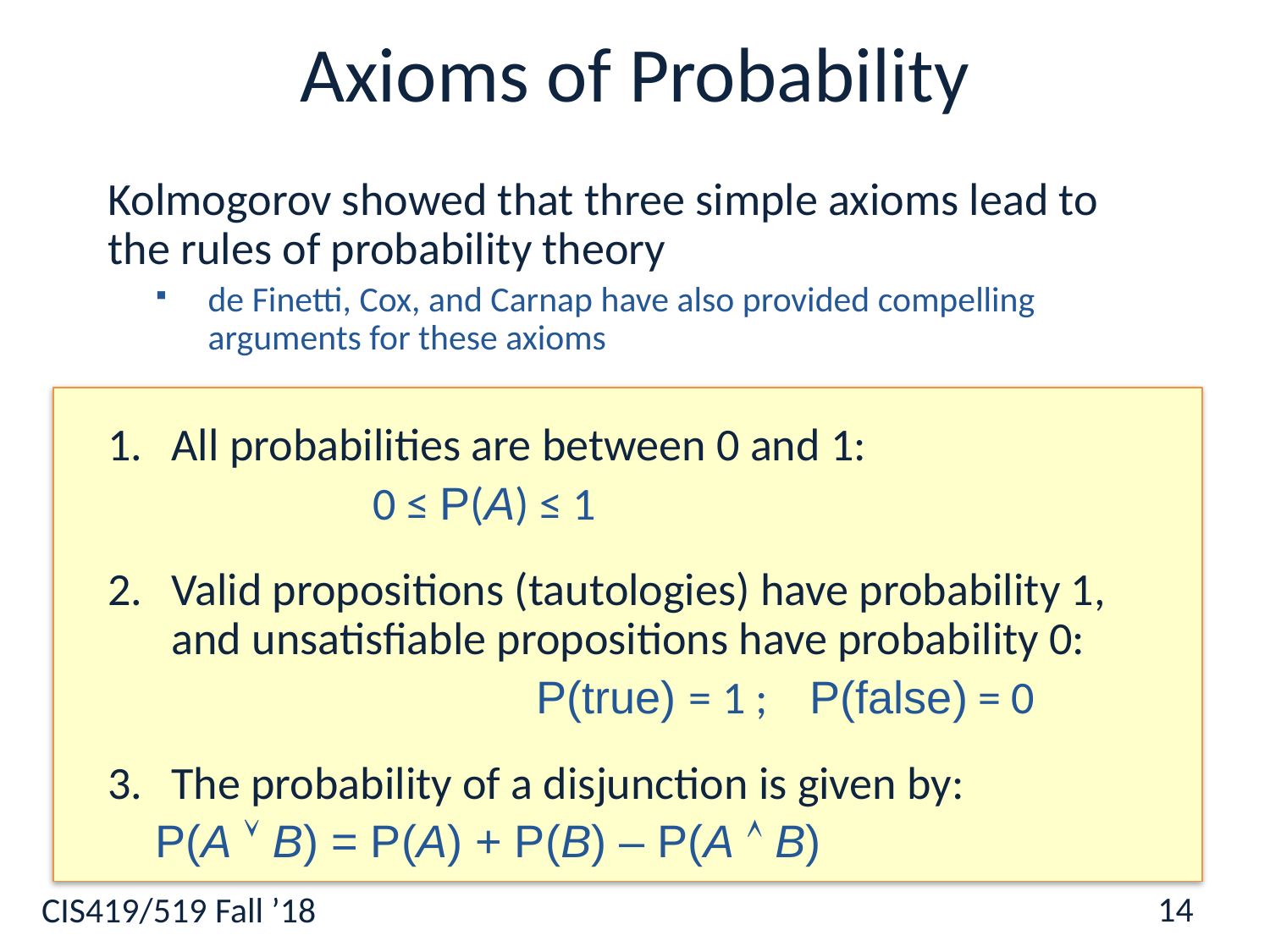

14
# Axioms of Probability
Kolmogorov showed that three simple axioms lead to the rules of probability theory
de Finetti, Cox, and Carnap have also provided compelling arguments for these axioms

All probabilities are between 0 and 1:
                     0 ≤ P(A) ≤ 1

Valid propositions (tautologies) have probability 1, and unsatisfiable propositions have probability 0:
			P(true) = 1 ;    P(false) = 0

The probability of a disjunction is given by:
P(A ∨ B) = P(A) + P(B) – P(A ∧ B)